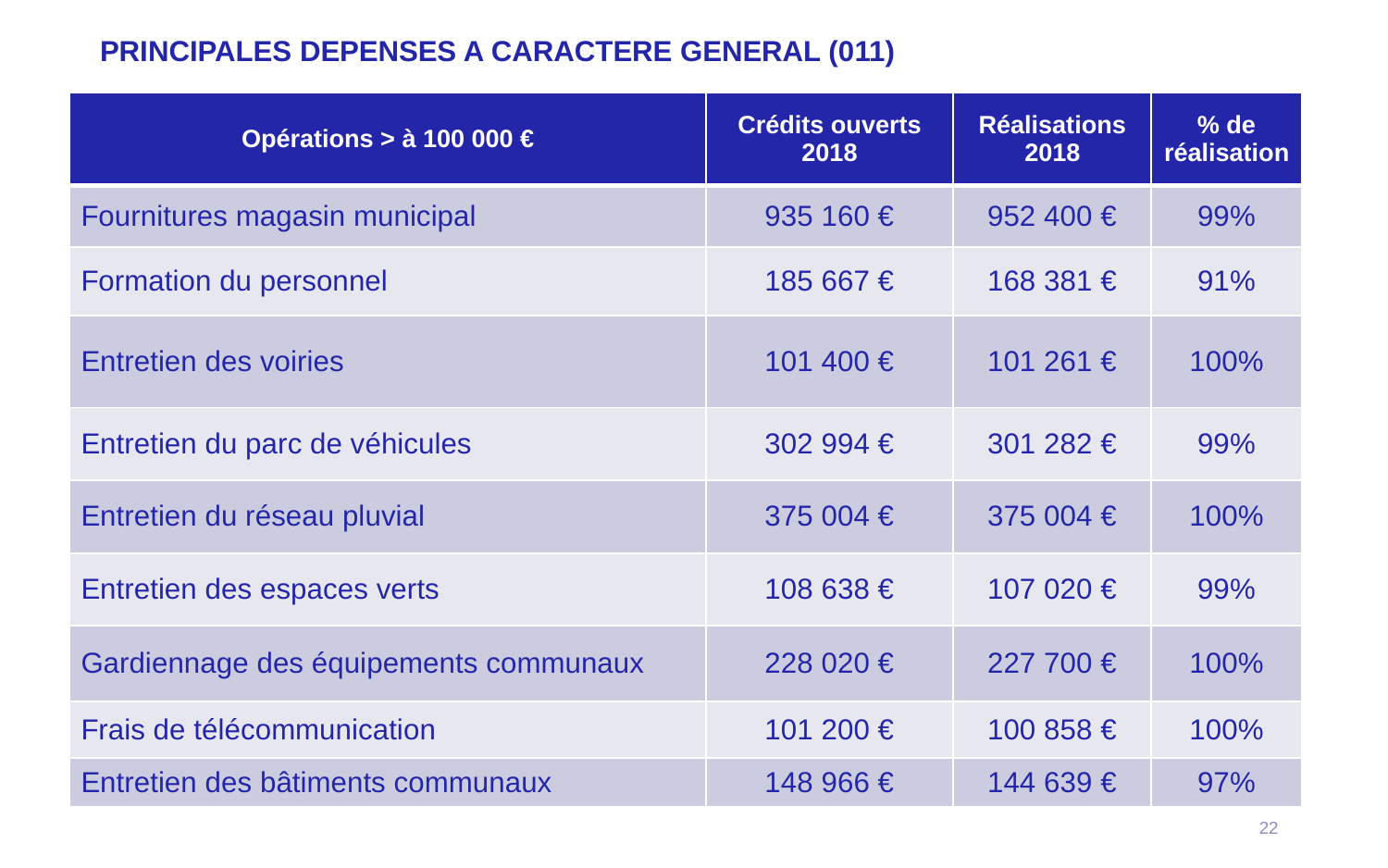

# PRINCIPALES DEPENSES A CARACTERE GENERAL (011)
| Opérations > à 100 000 € | Crédits ouverts 2018 | Réalisations 2018 | % de réalisation |
| --- | --- | --- | --- |
| Fournitures magasin municipal | 935 160 € | 952 400 € | 99% |
| Formation du personnel | 185 667 € | 168 381 € | 91% |
| Entretien des voiries | 101 400 € | 101 261 € | 100% |
| Entretien du parc de véhicules | 302 994 € | 301 282 € | 99% |
| Entretien du réseau pluvial | 375 004 € | 375 004 € | 100% |
| Entretien des espaces verts | 108 638 € | 107 020 € | 99% |
| Gardiennage des équipements communaux | 228 020 € | 227 700 € | 100% |
| Frais de télécommunication | 101 200 € | 100 858 € | 100% |
| Entretien des bâtiments communaux | 148 966 € | 144 639 € | 97% |
22